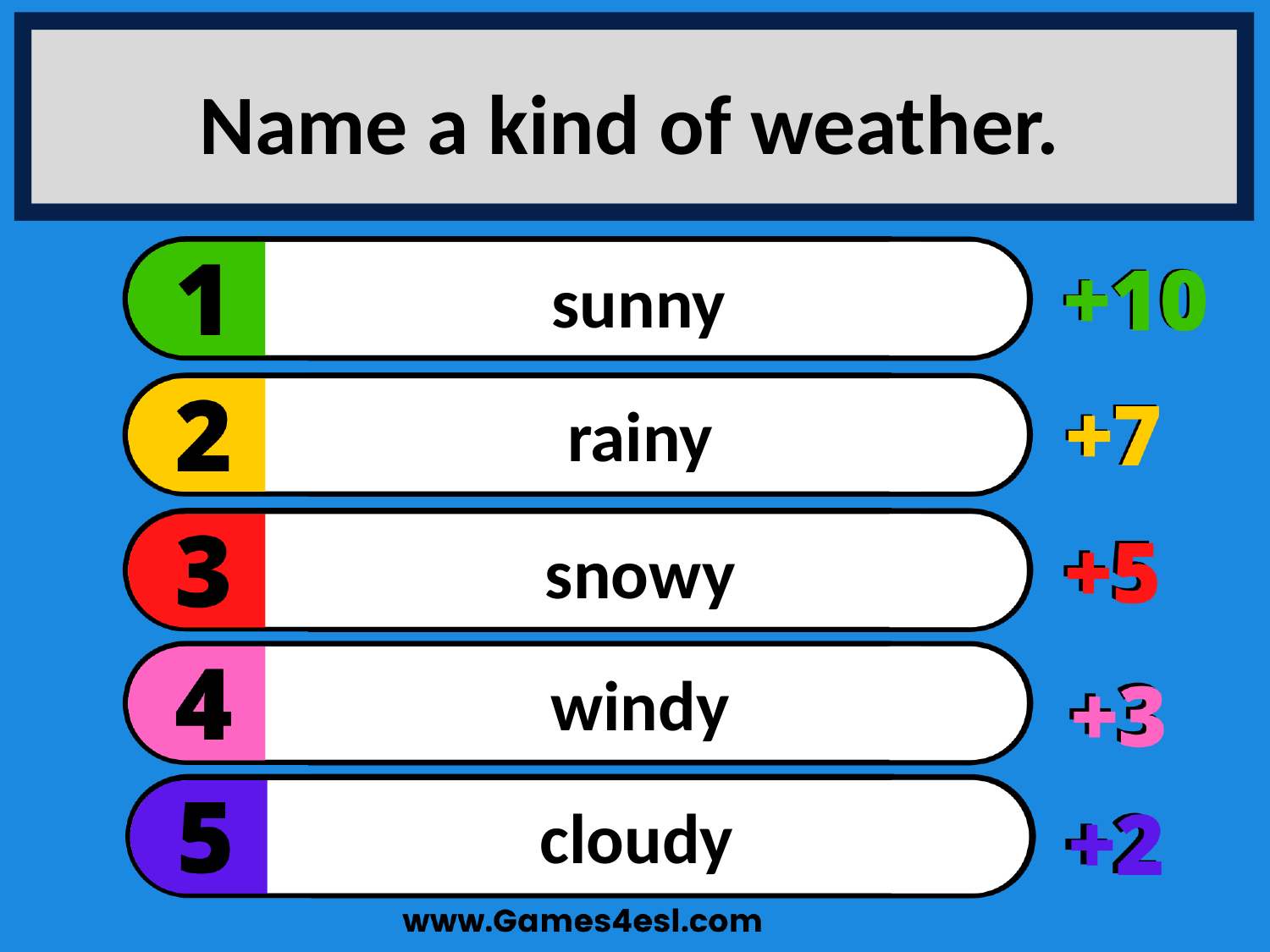

Name a kind of weather.
sunny
rainy
snowy
windy
cloudy